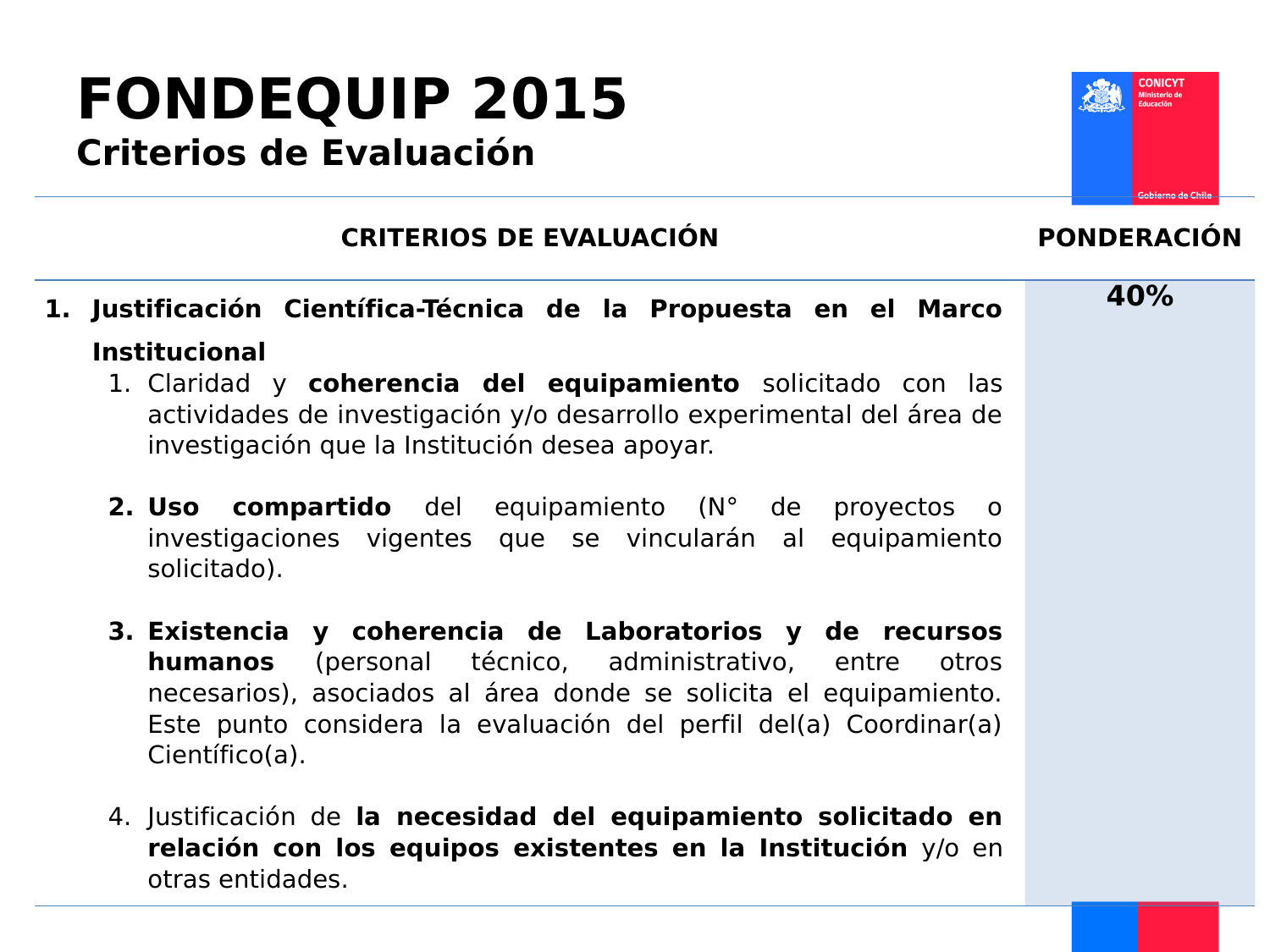

# FONDEQUIP 2015 Criterios de Evaluación
| CRITERIOS DE EVALUACIÓN | PONDERACIÓN |
| --- | --- |
| Justificación Científica-Técnica de la Propuesta en el Marco Institucional Claridad y coherencia del equipamiento solicitado con las actividades de investigación y/o desarrollo experimental del área de investigación que la Institución desea apoyar. Uso compartido del equipamiento (N° de proyectos o investigaciones vigentes que se vincularán al equipamiento solicitado). Existencia y coherencia de Laboratorios y de recursos humanos (personal técnico, administrativo, entre otros necesarios), asociados al área donde se solicita el equipamiento. Este punto considera la evaluación del perfil del(a) Coordinar(a) Científico(a). Justificación de la necesidad del equipamiento solicitado en relación con los equipos existentes en la Institución y/o en otras entidades. | 40% |